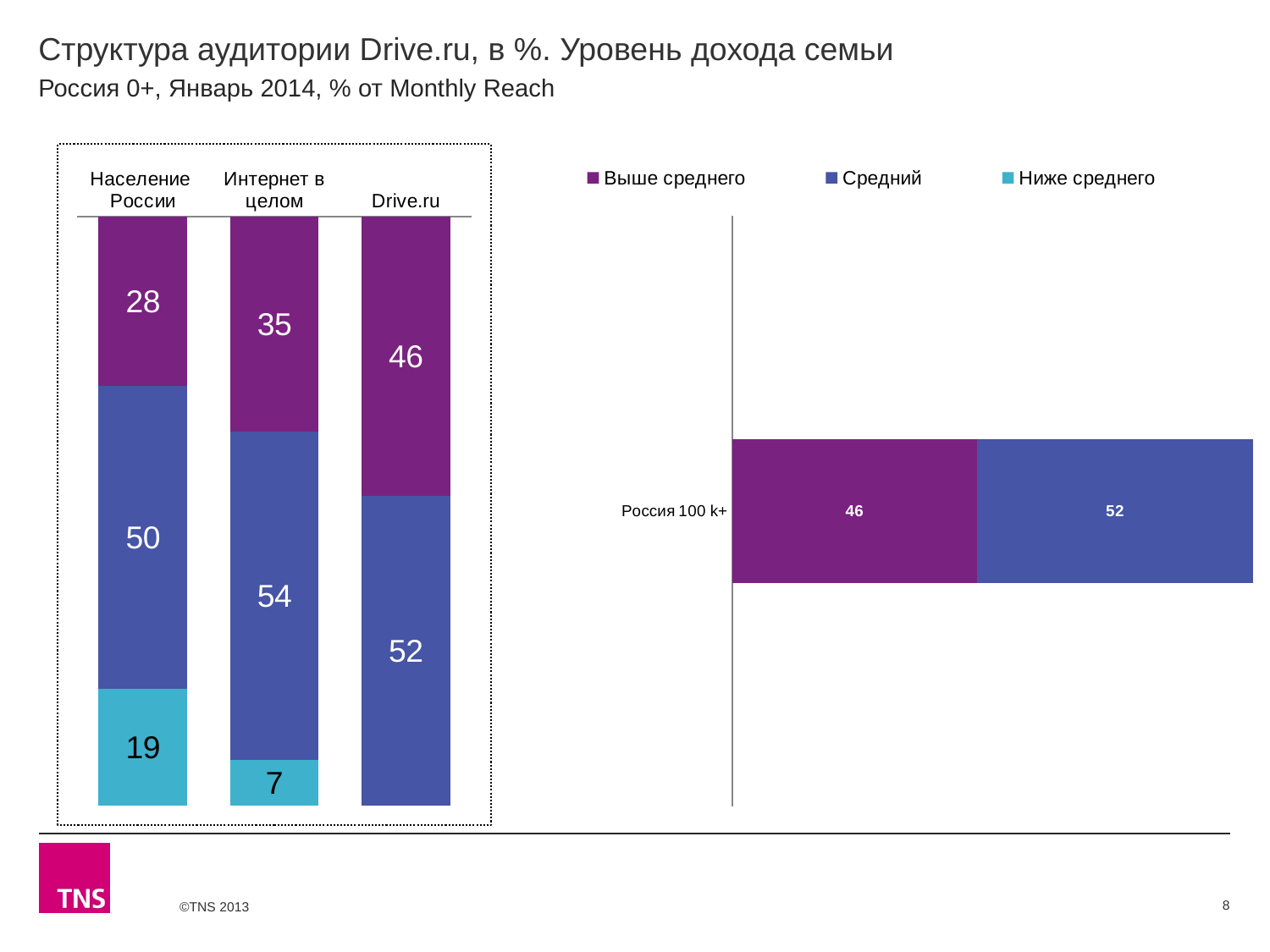

# Структура аудитории Drive.ru, в %. Уровень дохода семьи
Россия 0+, Январь 2014, % от Monthly Reach

### Chart

| Category | Выше среднего | Средний | Ниже среднего |
|---|---|---|---|
| Население  России | 27.7 | 49.6 | 19.0 |
| Интернет в целом | 35.0 | 53.6 | 7.4 |
| Drive.ru | 46.4 | 51.5 | None |

### Chart

| Category | Выше среднего | Средний | Ниже среднего |
|---|---|---|---|
| Россия 100 k+ | 46.3 | 52.4 | None |
8